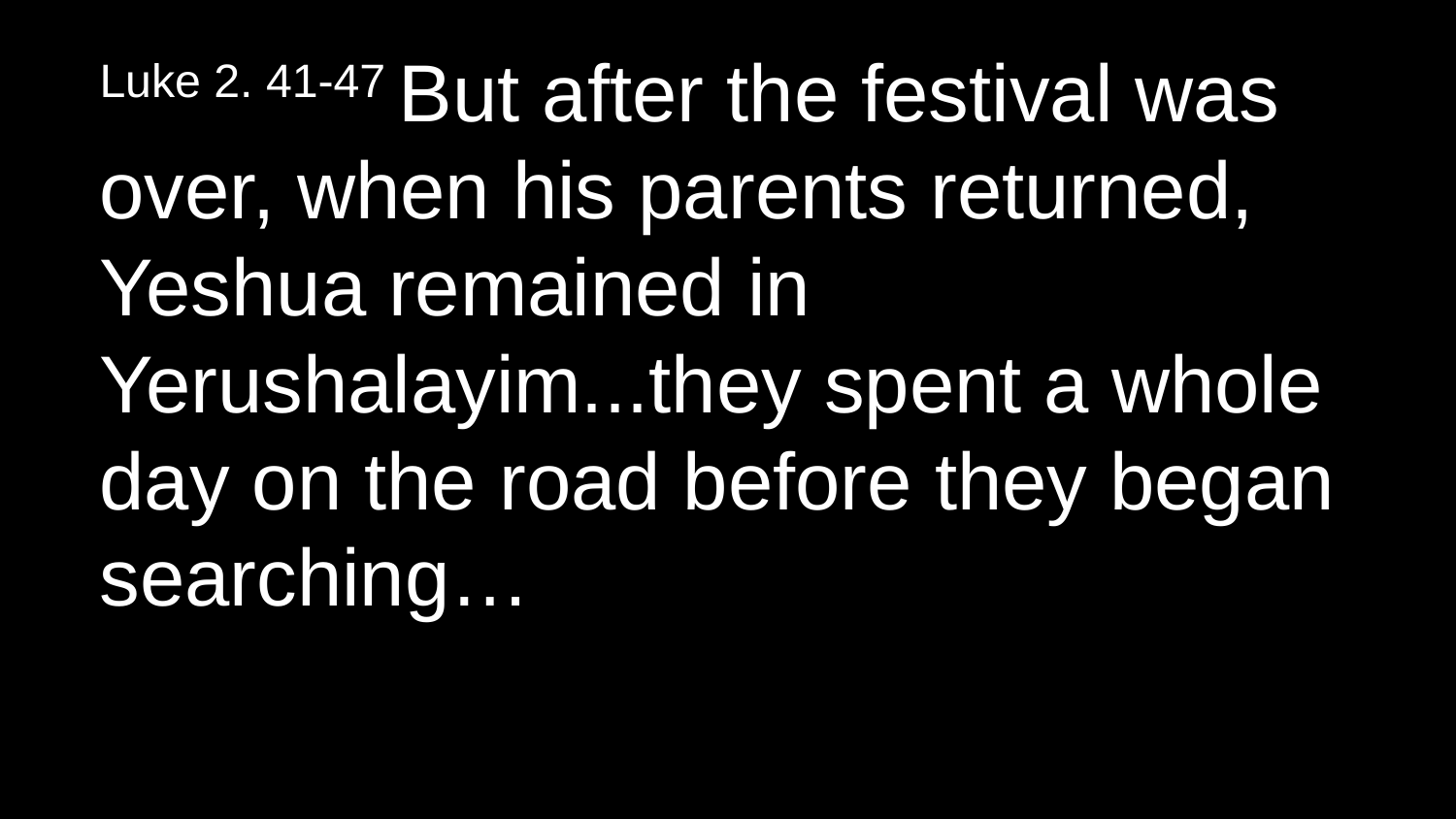

Luke 2. 41-47 But after the festival was over, when his parents returned, Yeshua remained in Yerushalayim...they spent a whole day on the road before they began searching…